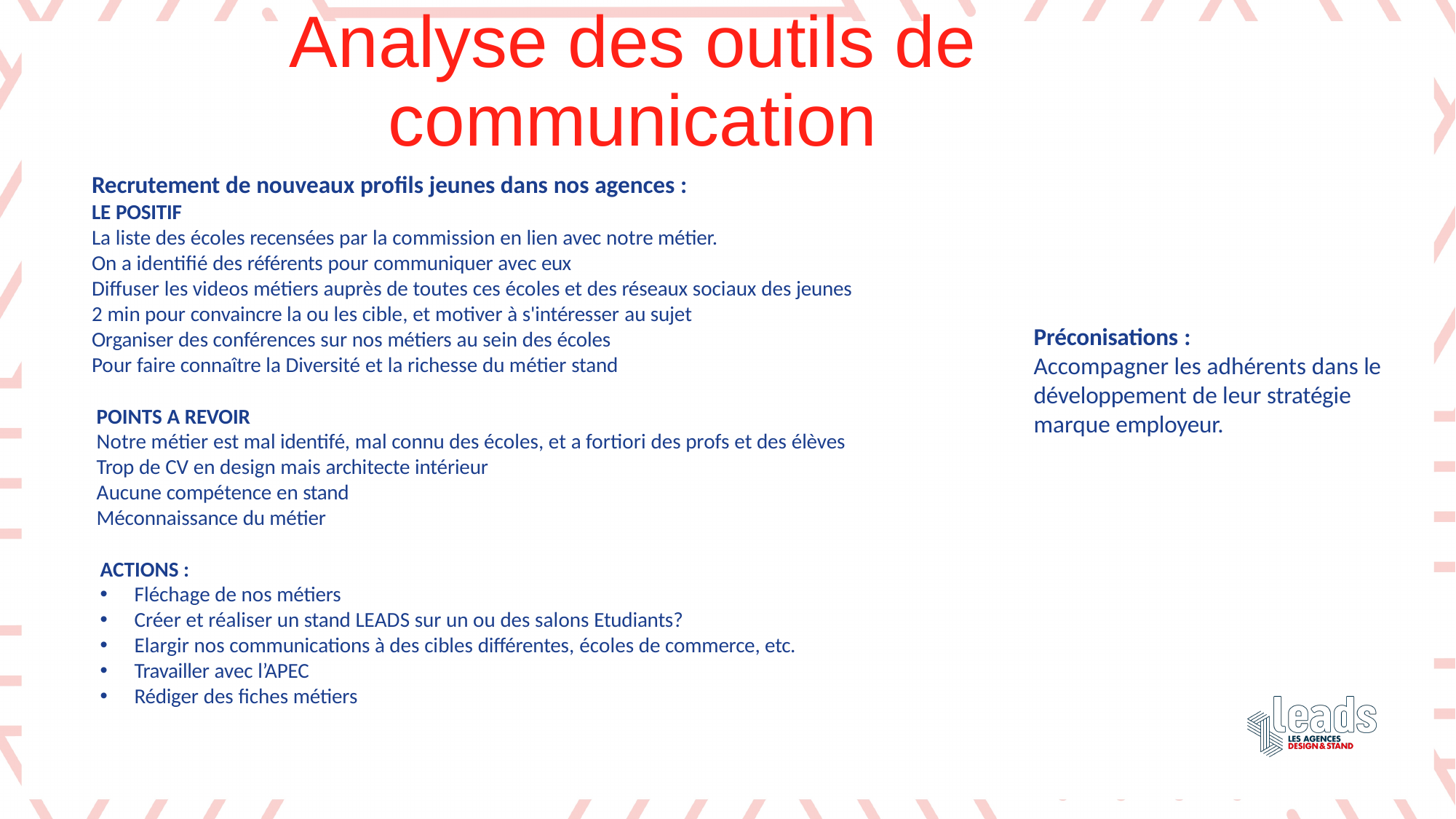

# Analyse des outils de communication
Recrutement de nouveaux profils jeunes dans nos agences :
LE POSITIF
La liste des écoles recensées par la commission en lien avec notre métier. On a identifié des référents pour communiquer avec eux
Diffuser les videos métiers auprès de toutes ces écoles et des réseaux sociaux des jeunes 2 min pour convaincre la ou les cible, et motiver à s'intéresser au sujet
Organiser des conférences sur nos métiers au sein des écoles Pour faire connaître la Diversité et la richesse du métier stand
Préconisations :
Accompagner les adhérents dans le développement de leur stratégie marque employeur.
POINTS A REVOIR
Notre métier est mal identifé, mal connu des écoles, et a fortiori des profs et des élèves Trop de CV en design mais architecte intérieur
Aucune compétence en stand Méconnaissance du métier
ACTIONS :
Fléchage de nos métiers
Créer et réaliser un stand LEADS sur un ou des salons Etudiants?
Elargir nos communications à des cibles différentes, écoles de commerce, etc.
Travailler avec l’APEC
Rédiger des fiches métiers